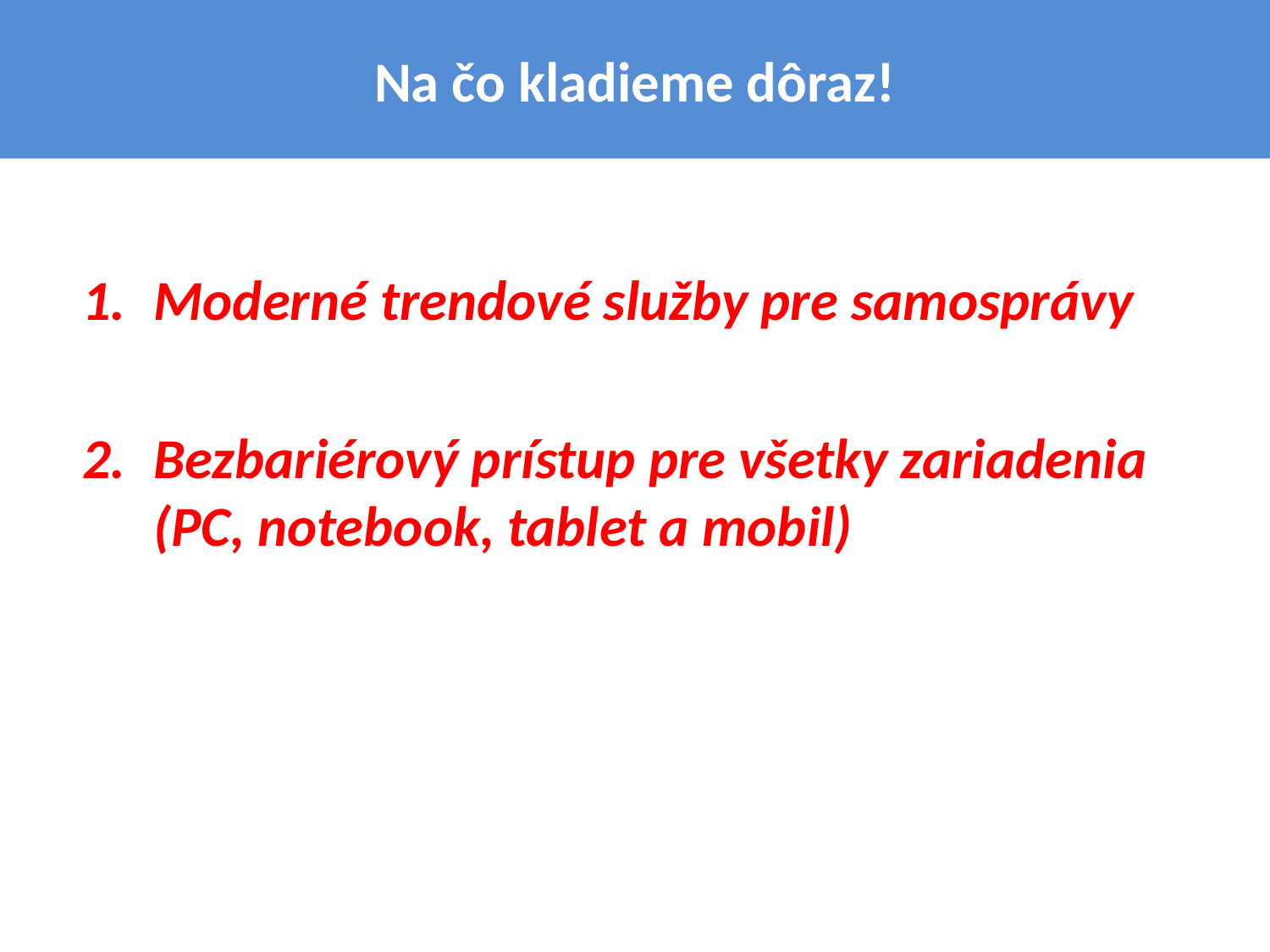

Trochu histórie
# Na čo kladieme dôraz!
Moderné trendové služby pre samosprávy

Bezbariérový prístup pre všetky zariadenia   (PC, notebook, tablet a mobil)